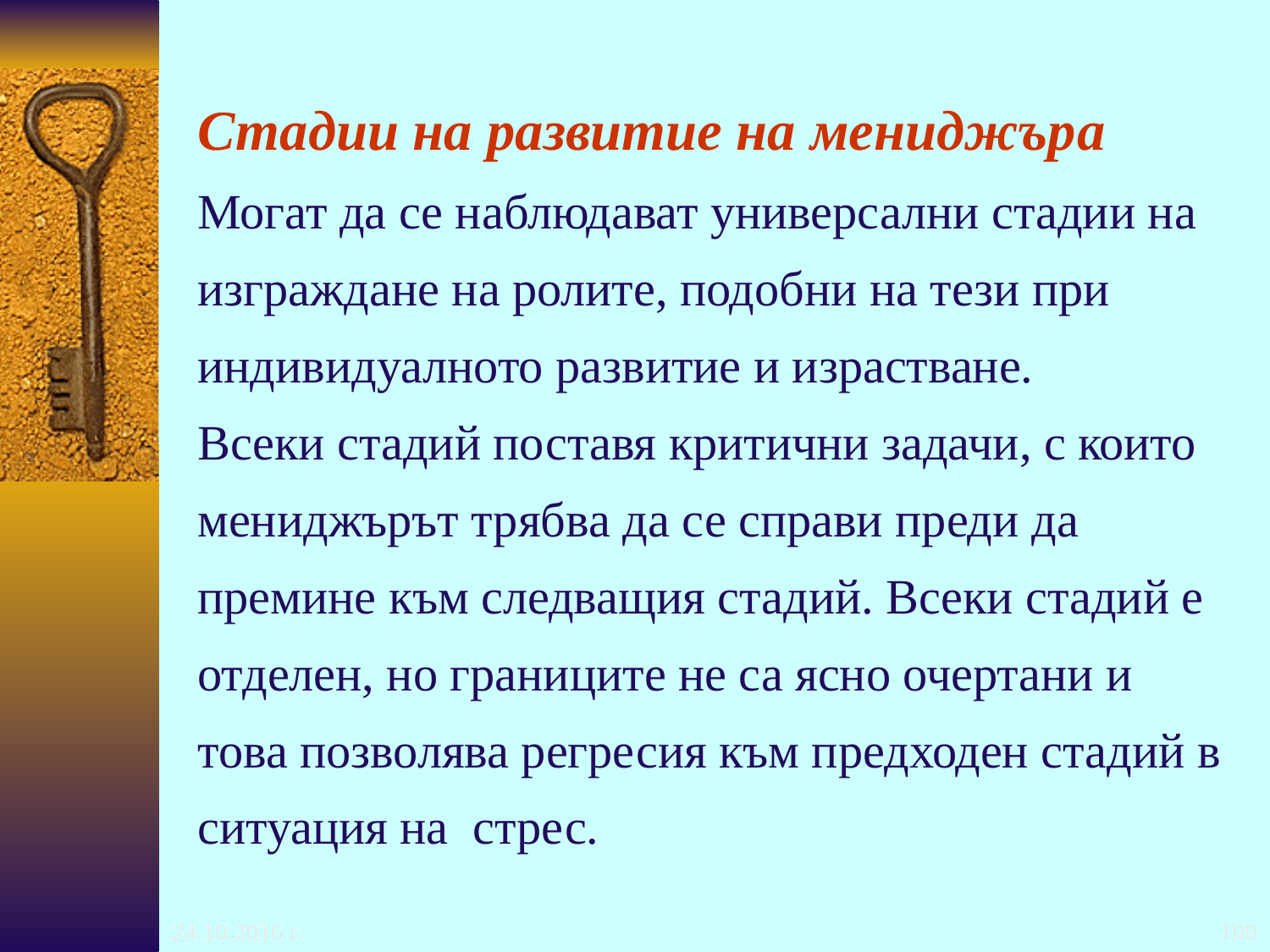

# Стадии на развитие на мениджърa Могат да се наблюдават универсални стадии на изграждане на ролите, подобни на тези при индивидуалното развитие и израстване. Всеки стадий поставя критични задачи, с които мениджърът трябва да се справи преди да премине към следващия стадий. Всеки стадий е отделен, но границите не са ясно очертани и това позволява регресия към предходен стадий в ситуация на  стрес.
24.10.2016 г.
109